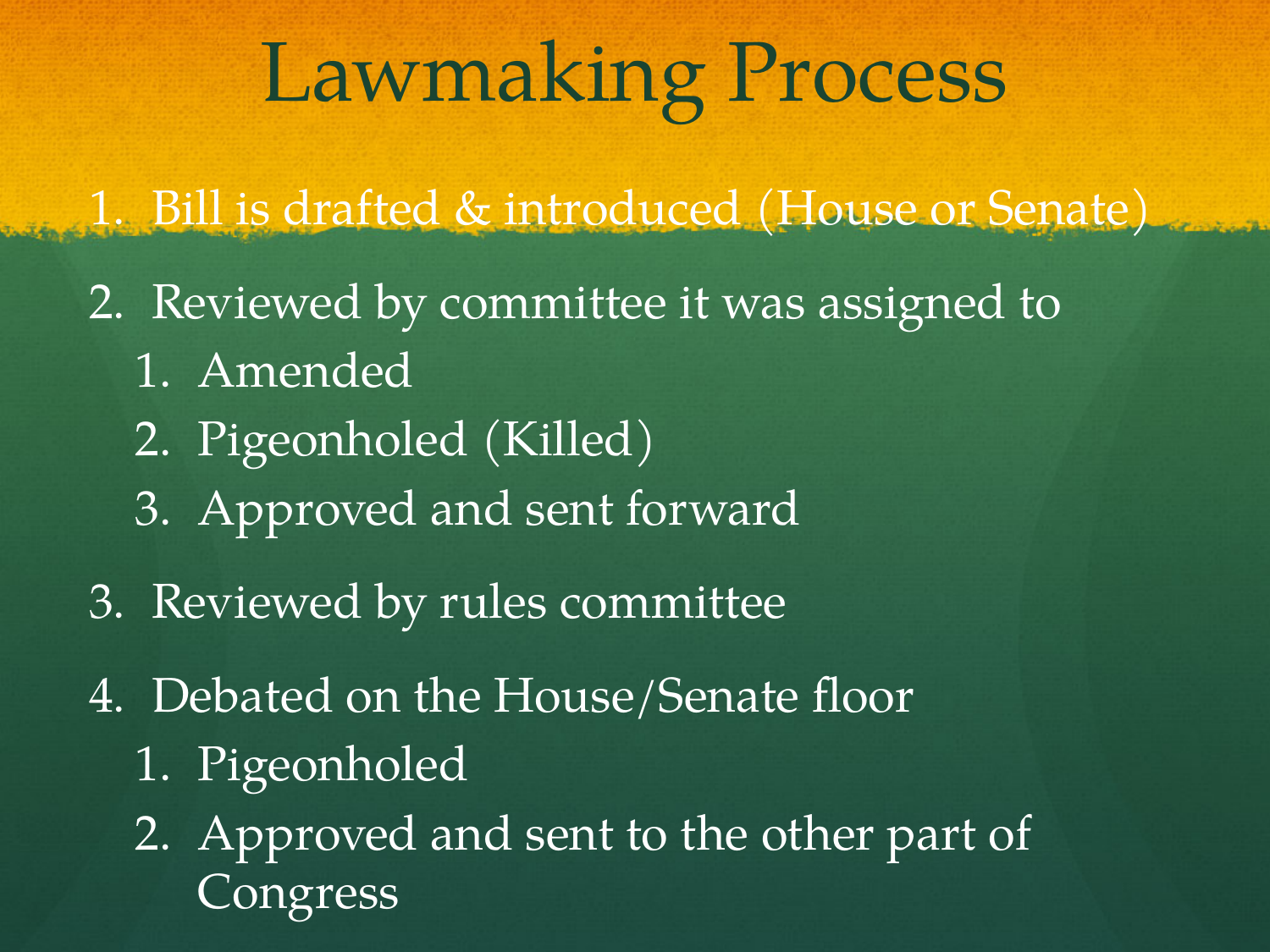

# Lawmaking Process
Bill is drafted & introduced (House or Senate)
Reviewed by committee it was assigned to
Amended
Pigeonholed (Killed)
Approved and sent forward
Reviewed by rules committee
Debated on the House/Senate floor
Pigeonholed
Approved and sent to the other part of Congress